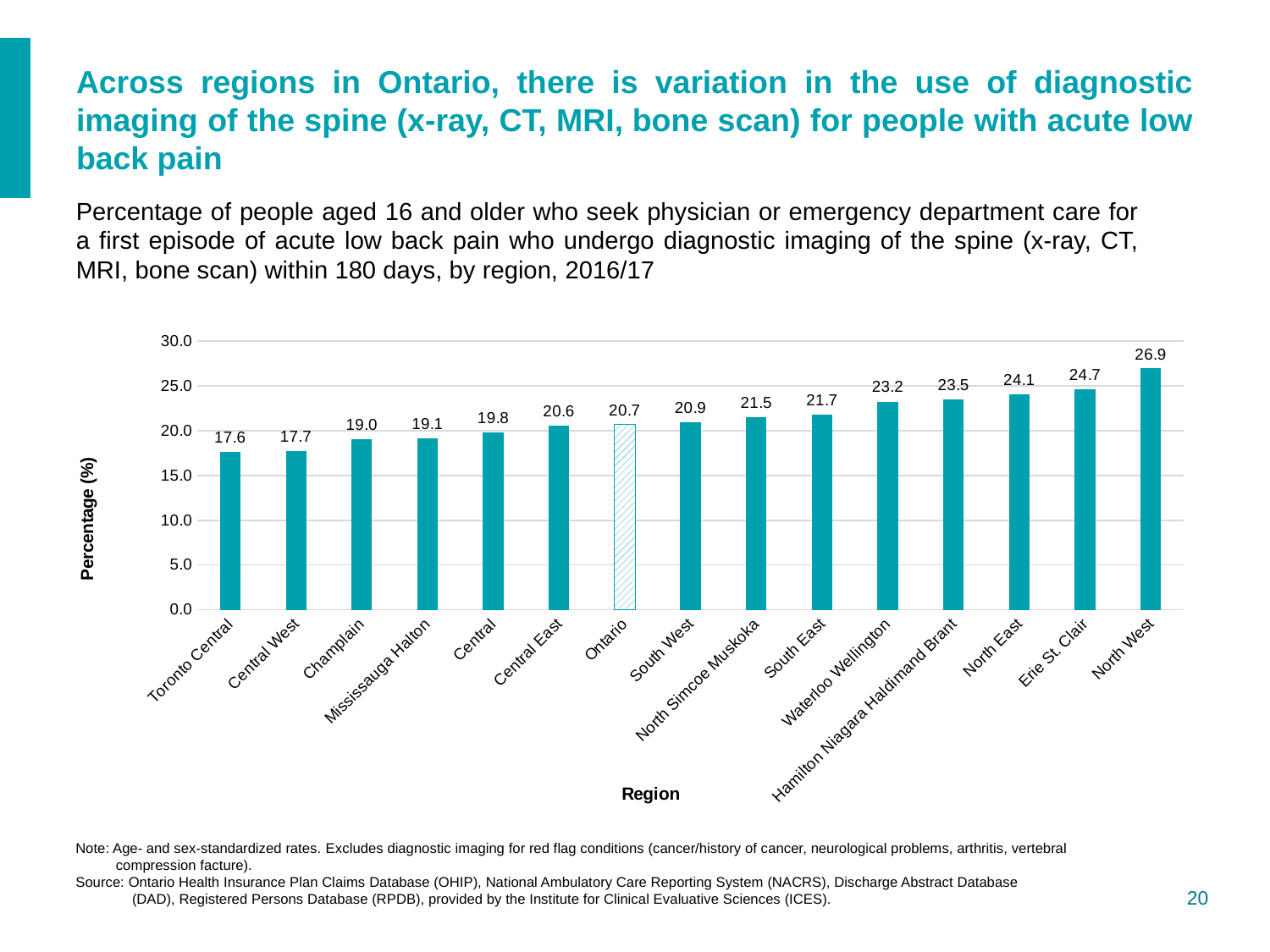

# Across regions in Ontario, there is variation in the use of diagnostic imaging of the spine (x-ray, CT, MRI, bone scan) for people with acute low back pain
Percentage of people aged 16 and older who seek physician or emergency department care for a first episode of acute low back pain who undergo diagnostic imaging of the spine (x-ray, CT, MRI, bone scan) within 180 days, by region, 2016/17

### Chart

| Category |  |
|---|---|
| Toronto Central | 17.613533751747 |
| Central West | 17.6988418921454 |
| Champlain | 19.0232247085791 |
| Mississauga Halton | 19.1091084843168 |
| Central | 19.7766151016262 |
| Central East | 20.5827962159814 |
| Ontario | 20.6559570890587 |
| South West | 20.8883049503467 |
| North Simcoe Muskoka | 21.4659603765675 |
| South East | 21.7483343242357 |
| Waterloo Wellington | 23.243552231799 |
| Hamilton Niagara Haldimand Brant | 23.5268397390651 |
| North East | 24.0806899916183 |
| Erie St. Clair | 24.6505615783341 |
| North West | 26.9413814957556 |
Note: Age- and sex-standardized rates. Excludes diagnostic imaging for red flag conditions (cancer/history of cancer, neurological problems, arthritis, vertebral
          compression facture).
Source: Ontario Health Insurance Plan Claims Database (OHIP), National Ambulatory Care Reporting System (NACRS), Discharge Abstract Database
              (DAD), Registered Persons Database (RPDB), provided by the Institute for Clinical Evaluative Sciences (ICES).